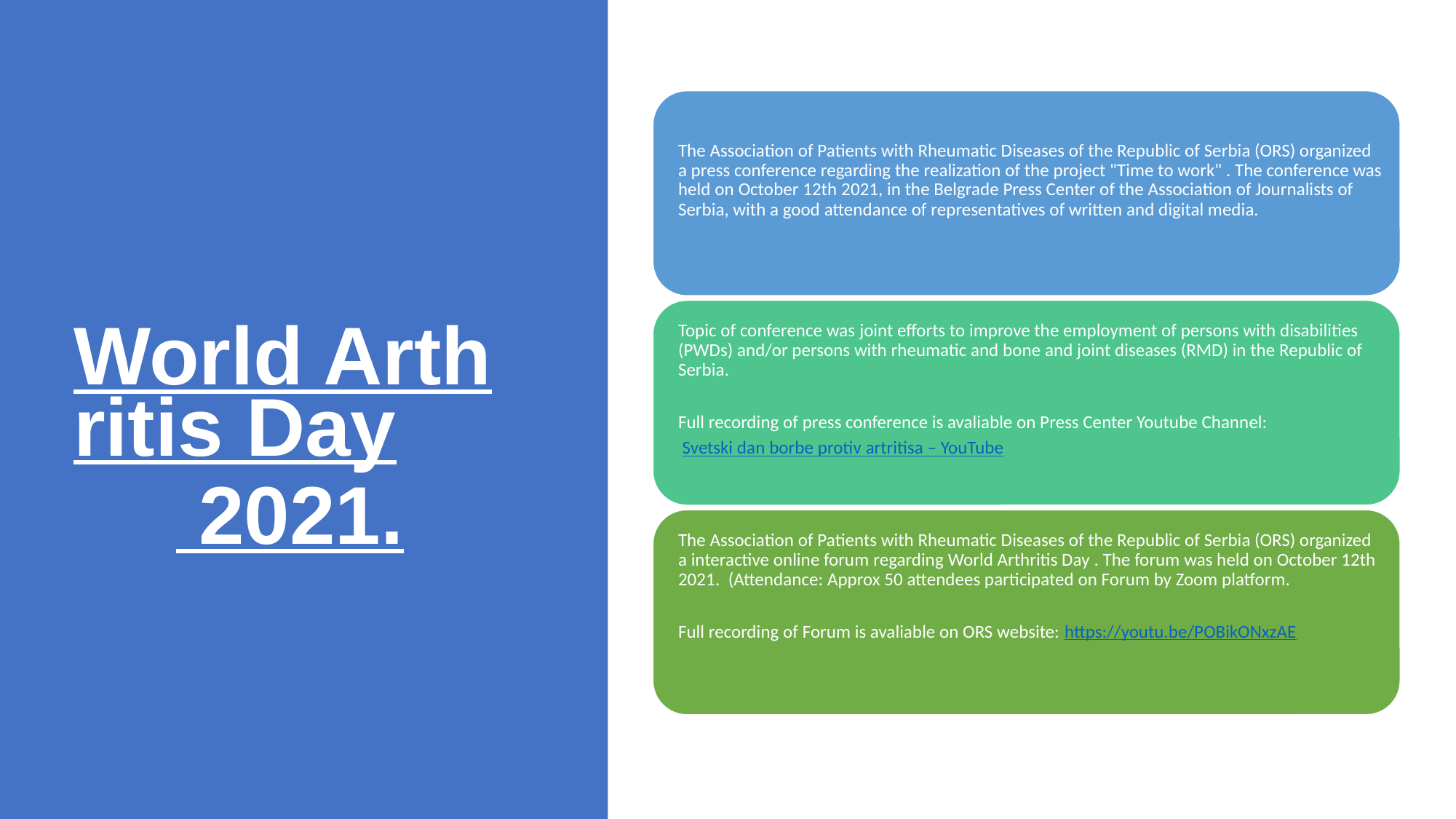

# World Arthritis Day 2021.
The Association of Patients with Rheumatic Diseases of the Republic of Serbia (ORS) organized a press conference regarding the realization of the project "Time to work" . The conference was held on October 12th 2021, in the Belgrade Press Center of the Association of Journalists of Serbia, with a good attendance of representatives of written and digital media.

Topic of conference was joint efforts to improve the employment of persons with disabilities (PWDs) and/or persons with rheumatic and bone and joint diseases (RMD) in the Republic of Serbia.

Full recording of press conference is avaliable on Press Center Youtube Channel:
 Svetski dan borbe protiv artritisa – YouTube

The Association of Patients with Rheumatic Diseases of the Republic of Serbia (ORS) organized a interactive online forum regarding World Arthritis Day . The forum was held on October 12th 2021.  (Attendance: Approx 50 attendees participated on Forum by Zoom platform.

Full recording of Forum is avaliable on ORS website: https://youtu.be/POBikONxzAE